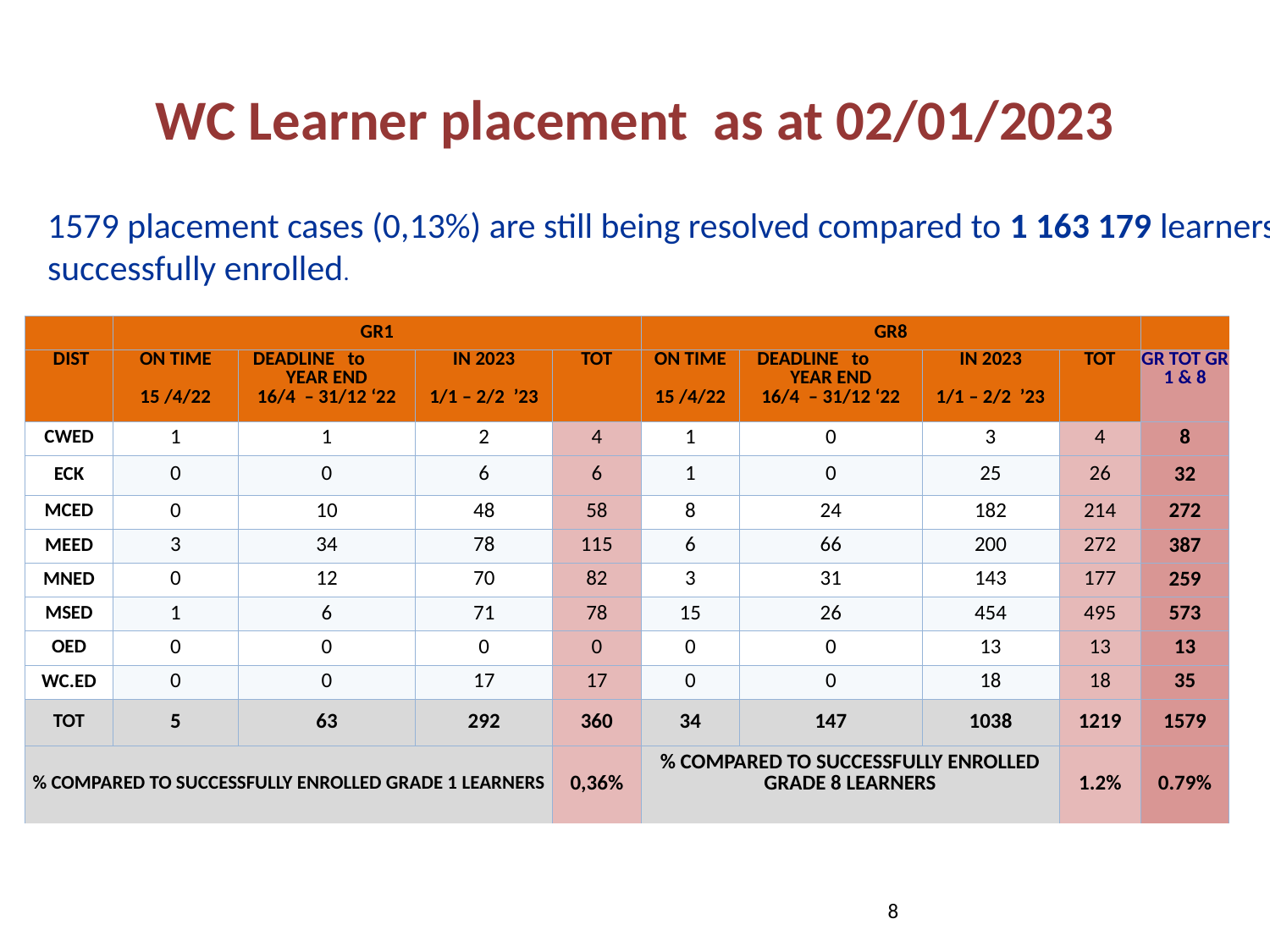

# WC Learner placement  as at 02/01/2023
1579 placement cases (0,13%) are still being resolved compared to 1 163 179 learners successfully enrolled.
|  | GR1 |  |  |  | GR8 |  |  |  |  |
| --- | --- | --- | --- | --- | --- | --- | --- | --- | --- |
| DIST | ON TIME 15 /4/22 | DEADLINE to YEAR END 16/4 – 31/12 ‘22 | IN 2023 1/1 – 2/2 ’23 | TOT | ON TIME 15 /4/22 | DEADLINE to YEAR END 16/4 – 31/12 ‘22 | IN 2023 1/1 – 2/2 ’23 | TOT | GR TOT GR 1 & 8 |
| CWED | 1 | 1 | 2 | 4 | 1 | 0 | 3 | 4 | 8 |
| ECK | 0 | 0 | 6 | 6 | 1 | 0 | 25 | 26 | 32 |
| MCED | 0 | 10 | 48 | 58 | 8 | 24 | 182 | 214 | 272 |
| MEED | 3 | 34 | 78 | 115 | 6 | 66 | 200 | 272 | 387 |
| MNED | 0 | 12 | 70 | 82 | 3 | 31 | 143 | 177 | 259 |
| MSED | 1 | 6 | 71 | 78 | 15 | 26 | 454 | 495 | 573 |
| OED | 0 | 0 | 0 | 0 | 0 | 0 | 13 | 13 | 13 |
| WC.ED | 0 | 0 | 17 | 17 | 0 | 0 | 18 | 18 | 35 |
| TOT | 5 | 63 | 292 | 360 | 34 | 147 | 1038 | 1219 | 1579 |
| % COMPARED TO SUCCESSFULLY ENROLLED GRADE 1 LEARNERS |  |  |  | 0,36% | % COMPARED TO SUCCESSFULLY ENROLLED GRADE 8 LEARNERS |  |  | 1.2% | 0.79% |
8